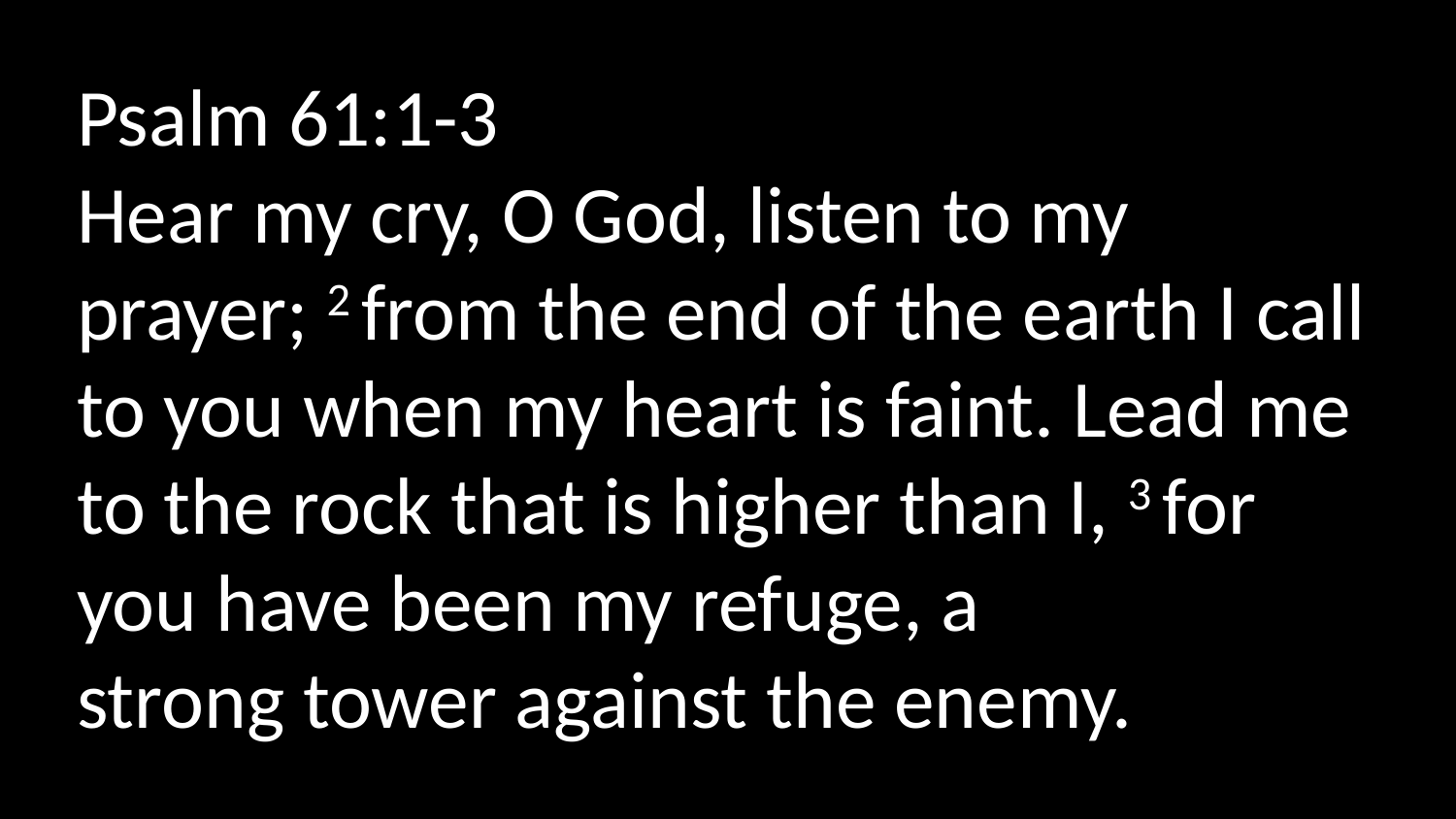

Psalm 61:1-3
Hear my cry, O God, listen to my prayer; 2 from the end of the earth I call to you when my heart is faint. Lead me to the rock that is higher than I, 3 for you have been my refuge, a strong tower against the enemy.